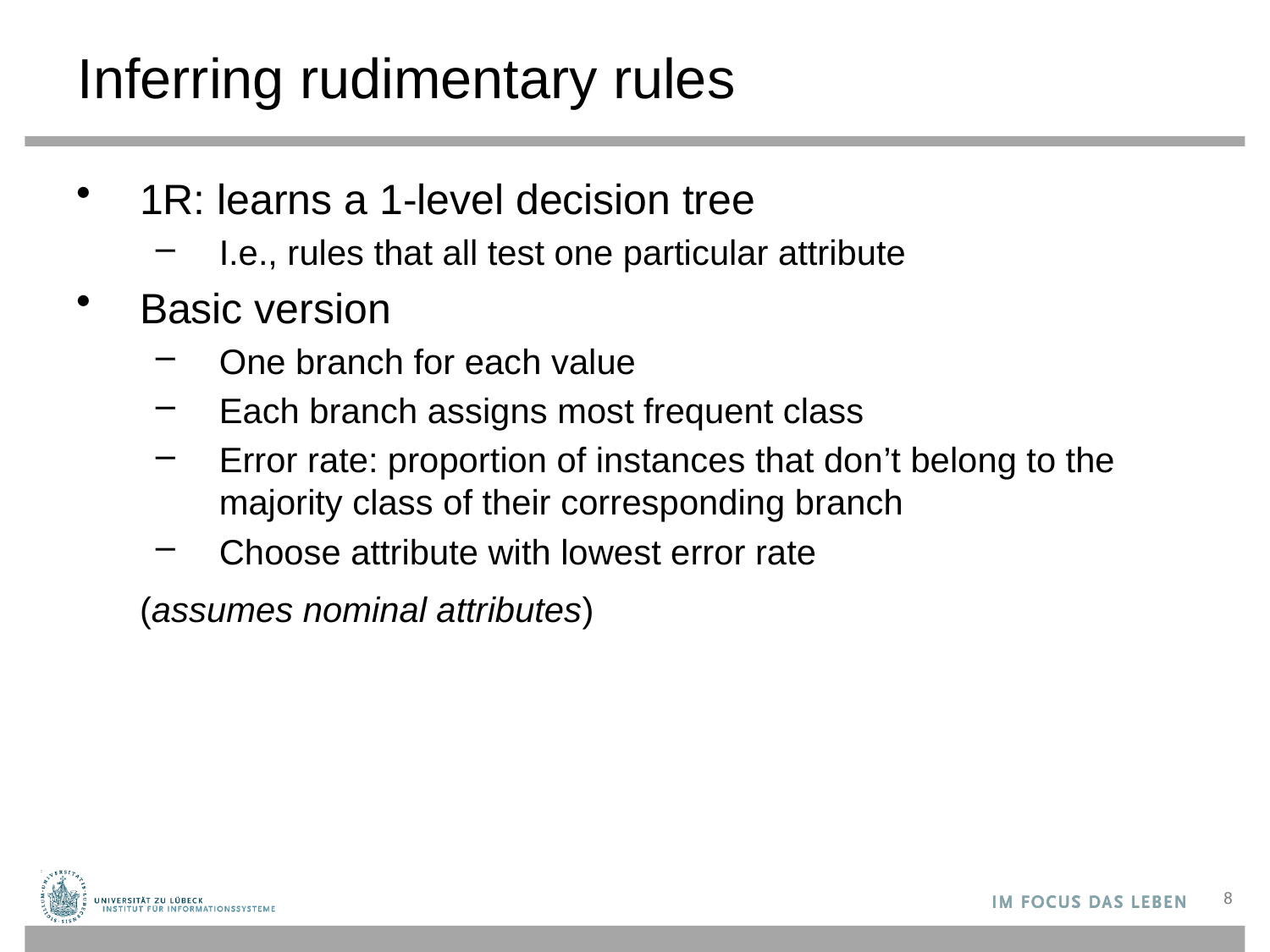

# Inferring rudimentary rules
1R: learns a 1-level decision tree
I.e., rules that all test one particular attribute
Basic version
One branch for each value
Each branch assigns most frequent class
Error rate: proportion of instances that don’t belong to the majority class of their corresponding branch
Choose attribute with lowest error rate
	(assumes nominal attributes)
8